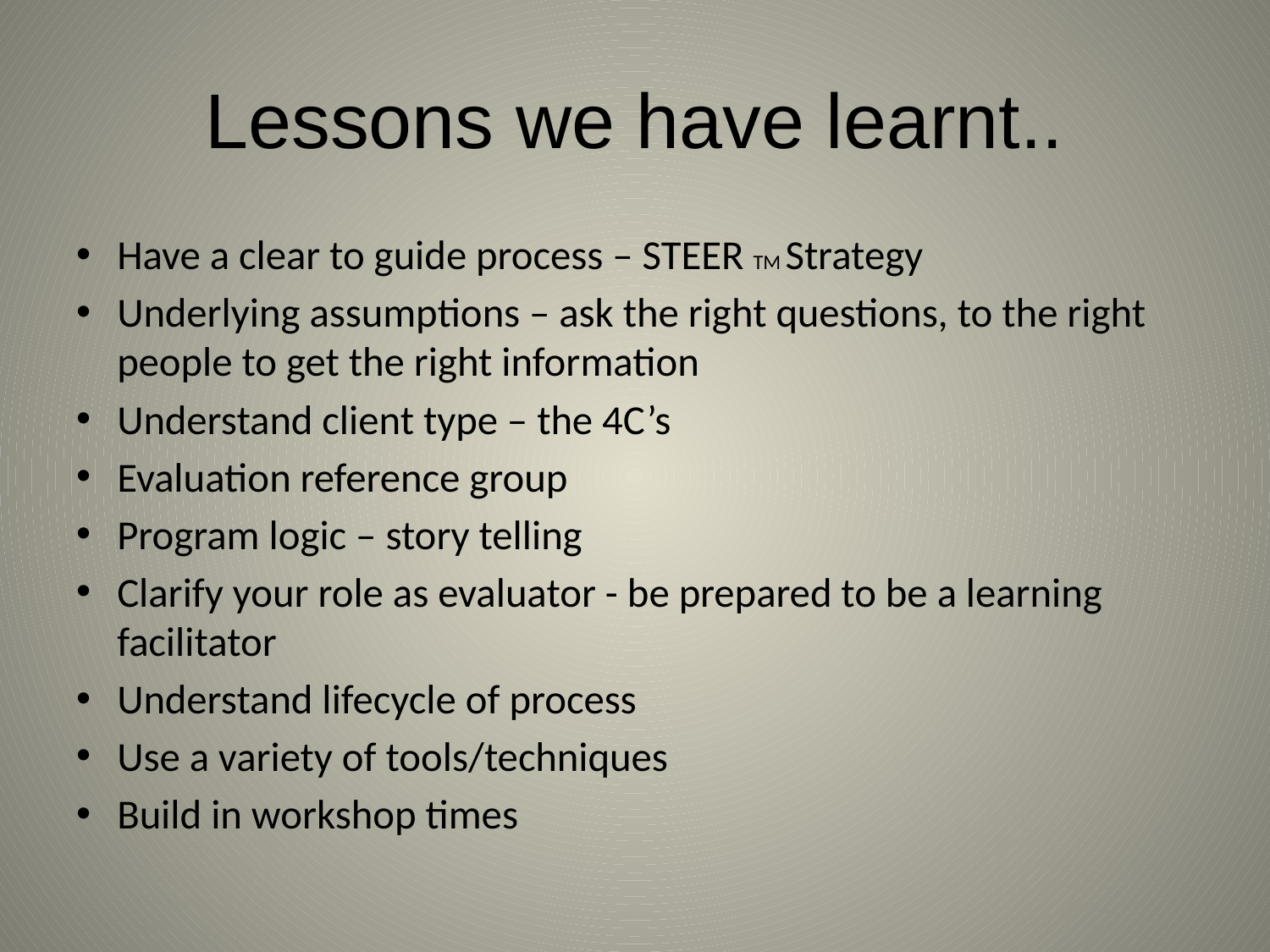

# Lessons we have learnt..
Have a clear to guide process – STEER TM Strategy
Underlying assumptions – ask the right questions, to the right people to get the right information
Understand client type – the 4C’s
Evaluation reference group
Program logic – story telling
Clarify your role as evaluator - be prepared to be a learning facilitator
Understand lifecycle of process
Use a variety of tools/techniques
Build in workshop times